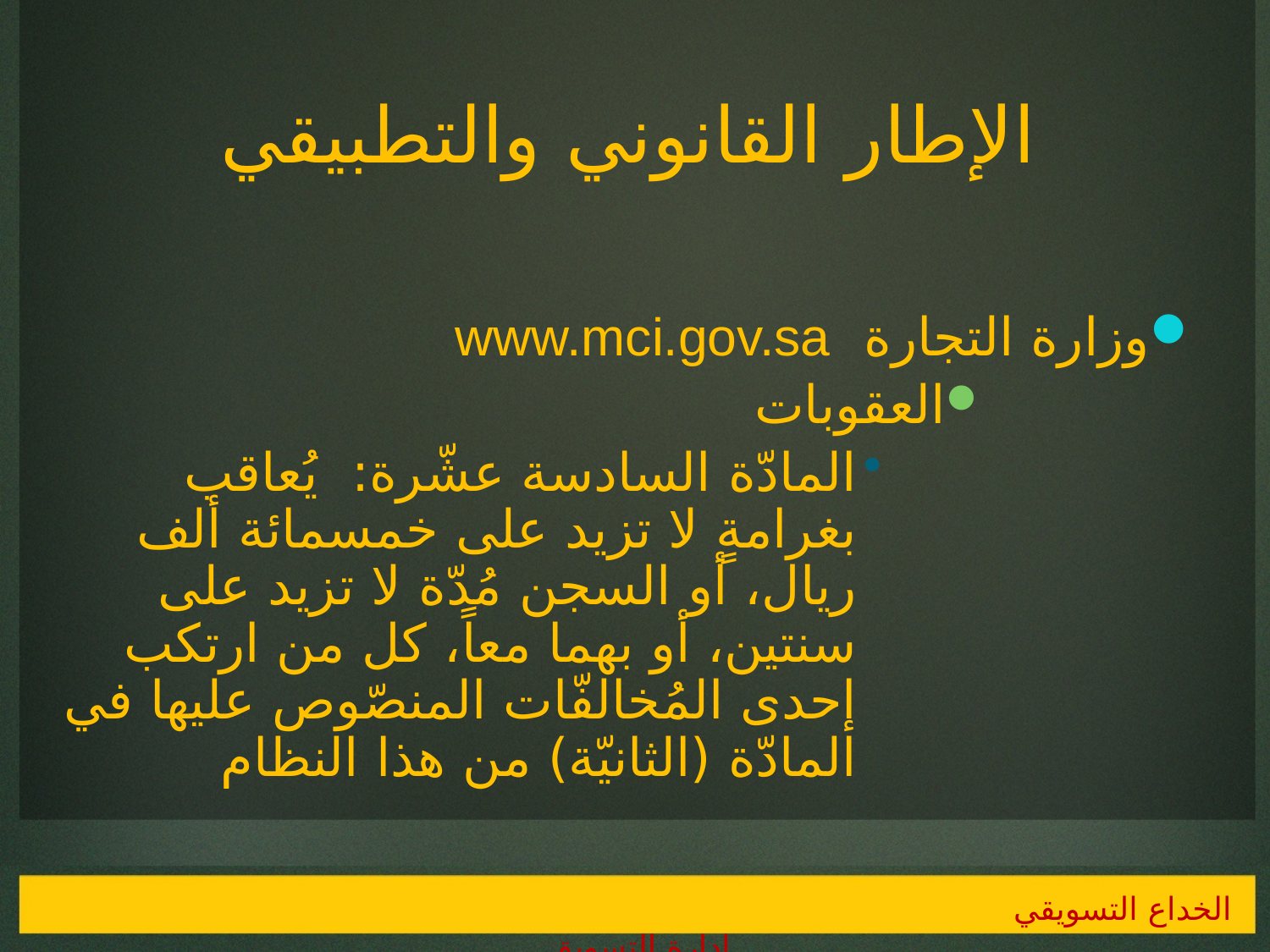

# الإطار القانوني والتطبيقي

وزارة التجارة  www.mci.gov.sa
العقوبات
المادّة السادسة عشّرة:  يُعاقب بغرامةٍ لا تزيد على خمسمائة ألف ريال، أو السجن مُدّة لا تزيد على سنتين، أو بهما معاً، كل من ارتكب إحدى المُخالفّات المنصّوص عليها في المادّة (الثانيّة) من هذا النظام
الخداع التسويقي                                                                                                      				            إدارة التسويق